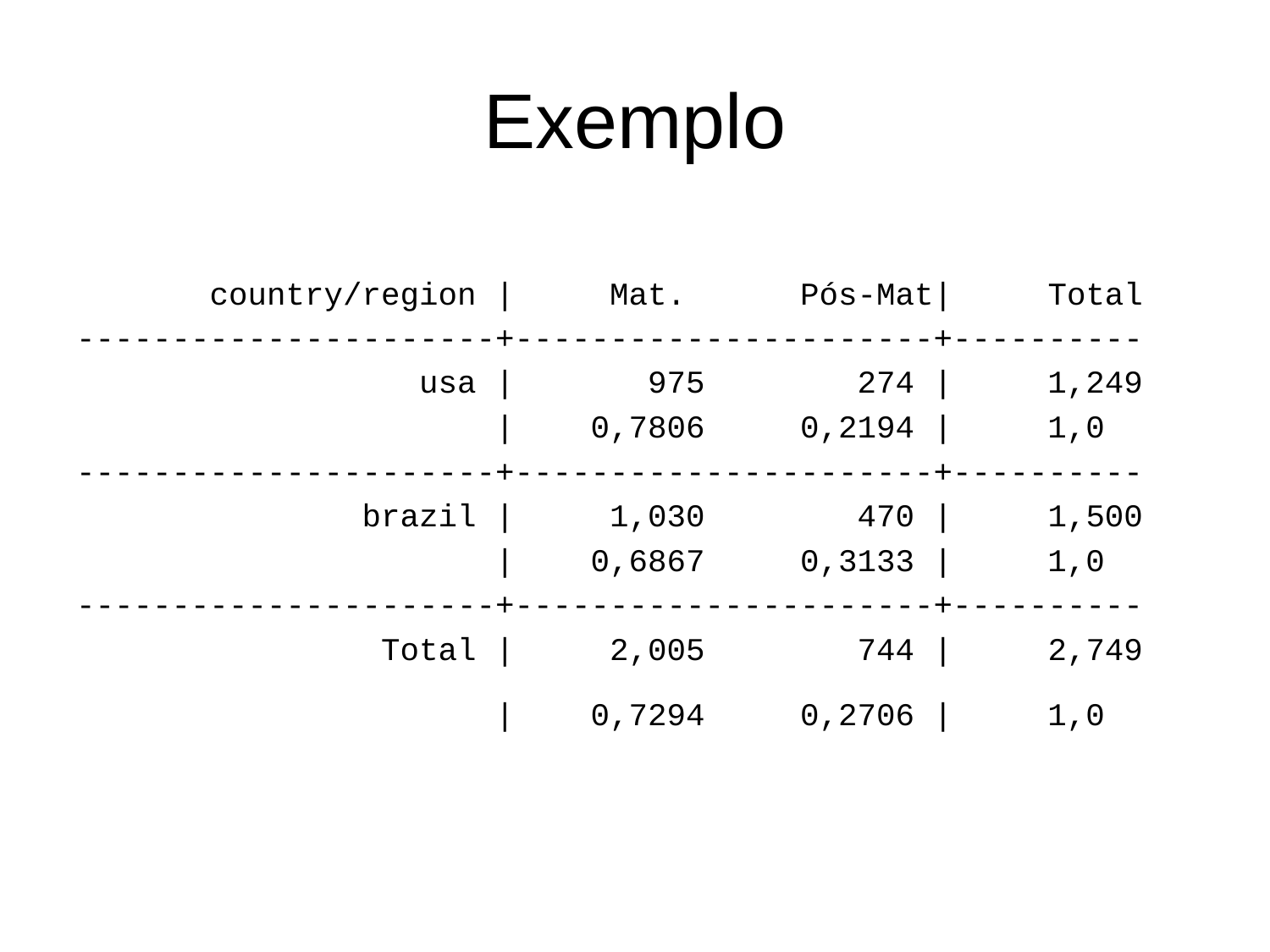

# Exemplo

       country/region |     Mat.      Pós-Mat|     Total
----------------------+----------------------+----------
                  usa |       975        274 |     1,249
                      |    0,7806     0,2194 |     1,0
----------------------+----------------------+----------
               brazil |     1,030        470 |     1,500
                      |    0,6867     0,3133 |     1,0
----------------------+----------------------+----------
                Total |     2,005        744 |     2,749
                      |    0,7294     0,2706 |     1,0